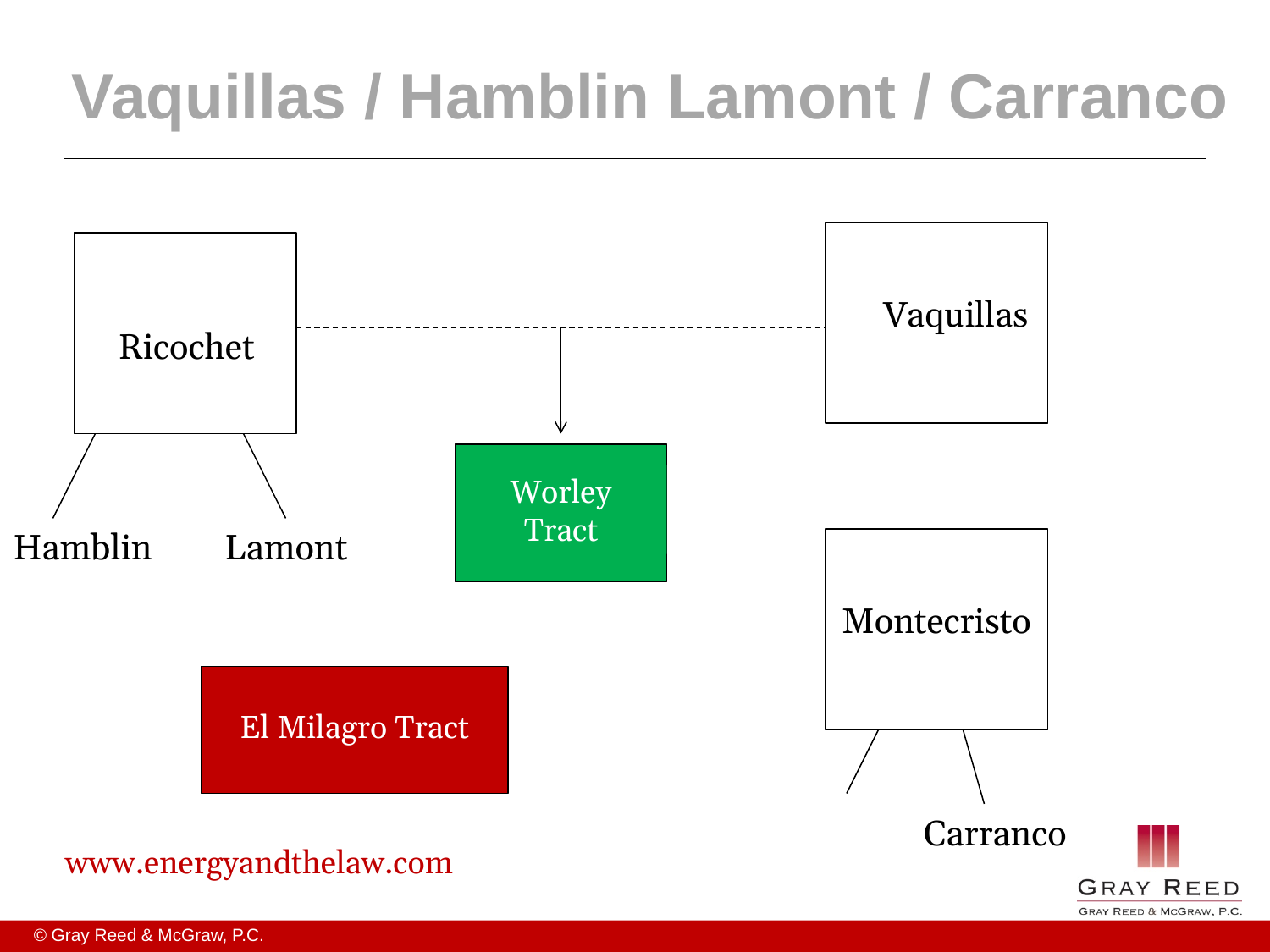

# Vaquillas / Hamblin Lamont / Carranco

 Vaquillas
Ricochet

Worley
Tract
Hamblin
Lamont

Montecristo

El Milagro Tract
Carranco
www.energyandthelaw.com